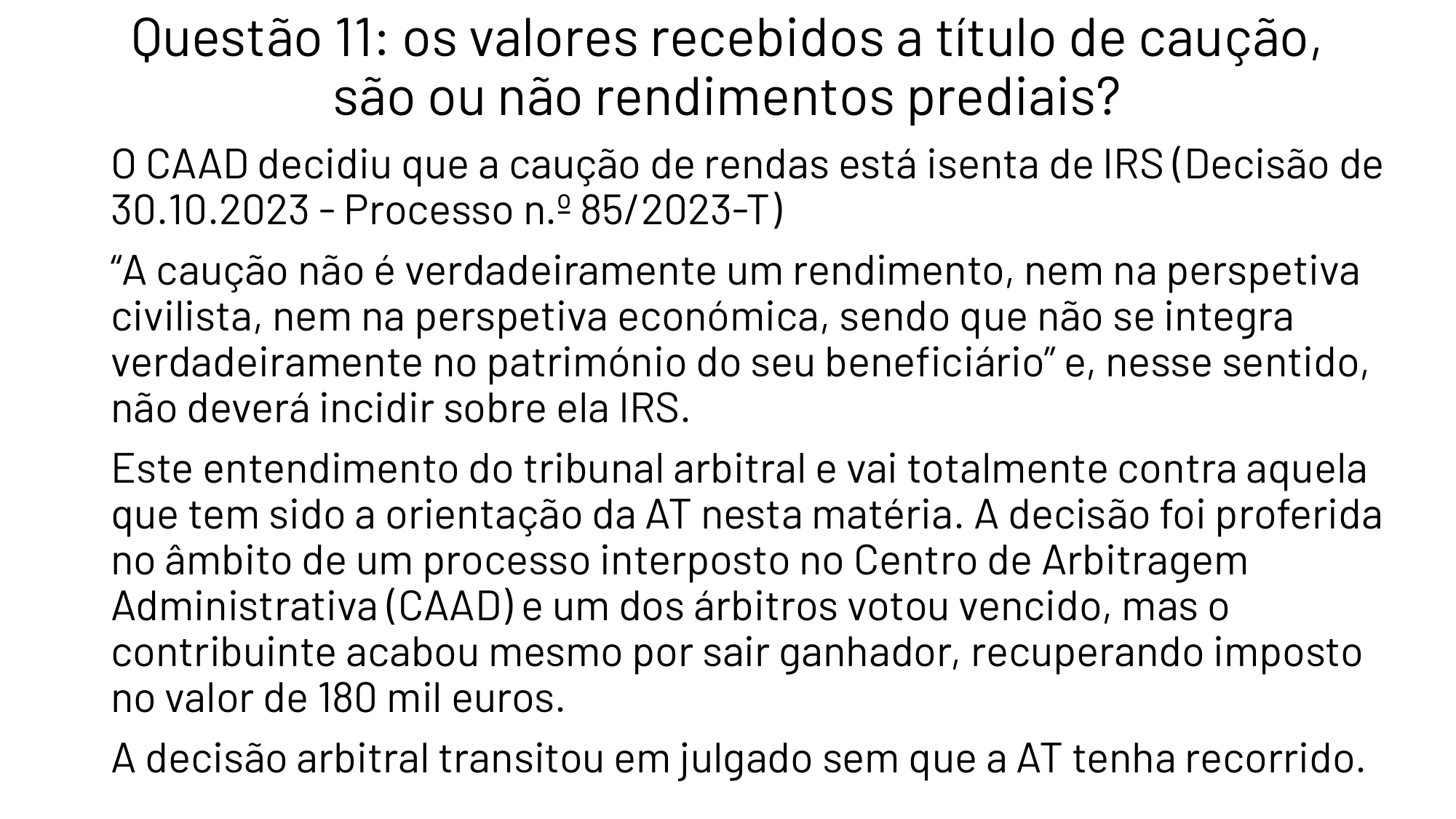

# Questão 11: os valores recebidos a título de caução, são ou não rendimentos prediais?
O CAAD decidiu que a caução de rendas está isenta de IRS (Decisão de 30.10.2023 - Processo n.º 85/2023-T)
“A caução não é verdadeiramente um rendimento, nem na perspetiva civilista, nem na perspetiva económica, sendo que não se integra verdadeiramente no património do seu beneficiário” e, nesse sentido, não deverá incidir sobre ela IRS.
Este entendimento do tribunal arbitral e vai totalmente contra aquela que tem sido a orientação da AT nesta matéria. A decisão foi proferida no âmbito de um processo interposto no Centro de Arbitragem Administrativa (CAAD) e um dos árbitros votou vencido, mas o contribuinte acabou mesmo por sair ganhador, recuperando imposto no valor de 180 mil euros.
A decisão arbitral transitou em julgado sem que a AT tenha recorrido.